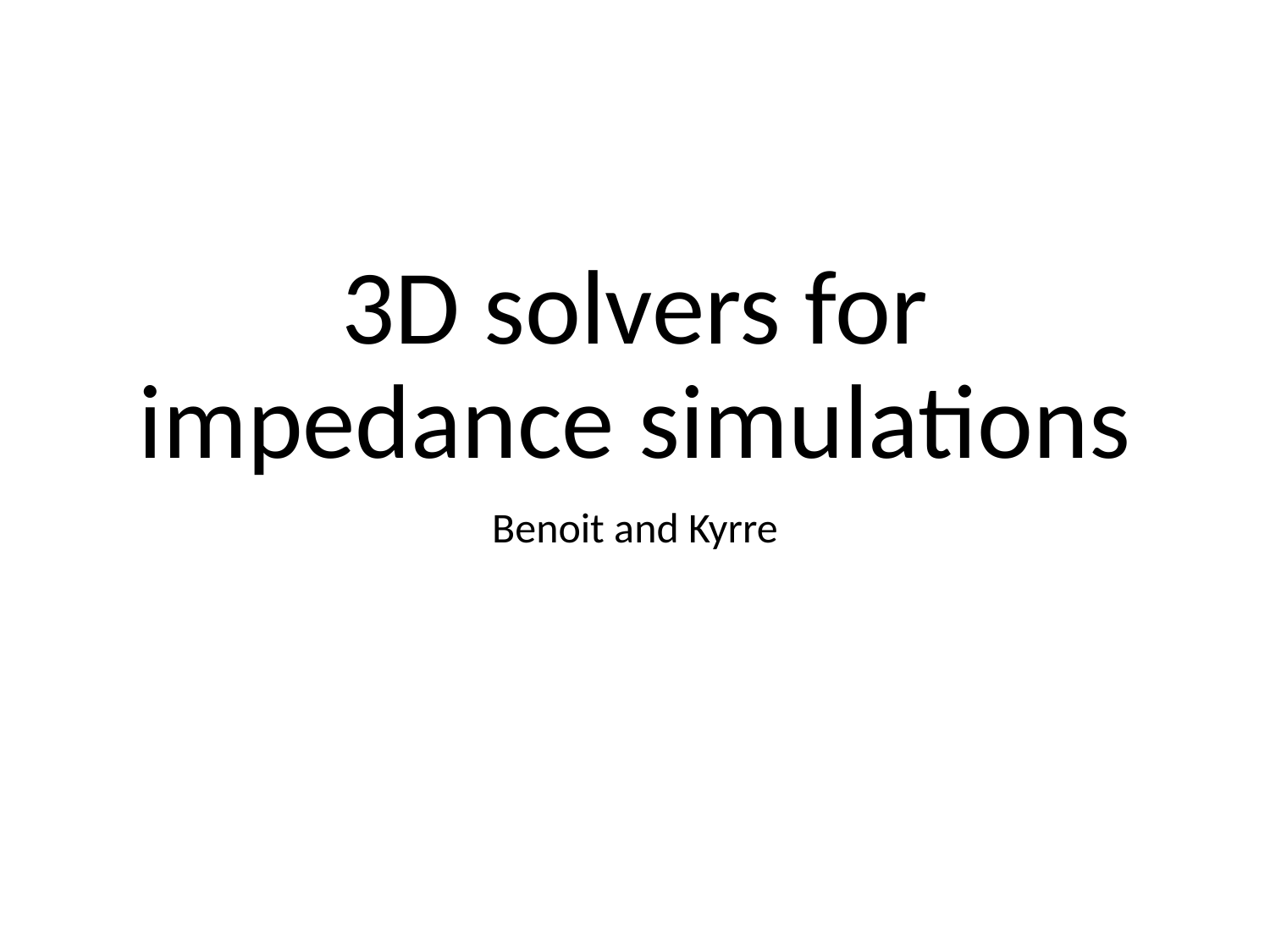

# 3D solvers for impedance simulations
Benoit and Kyrre